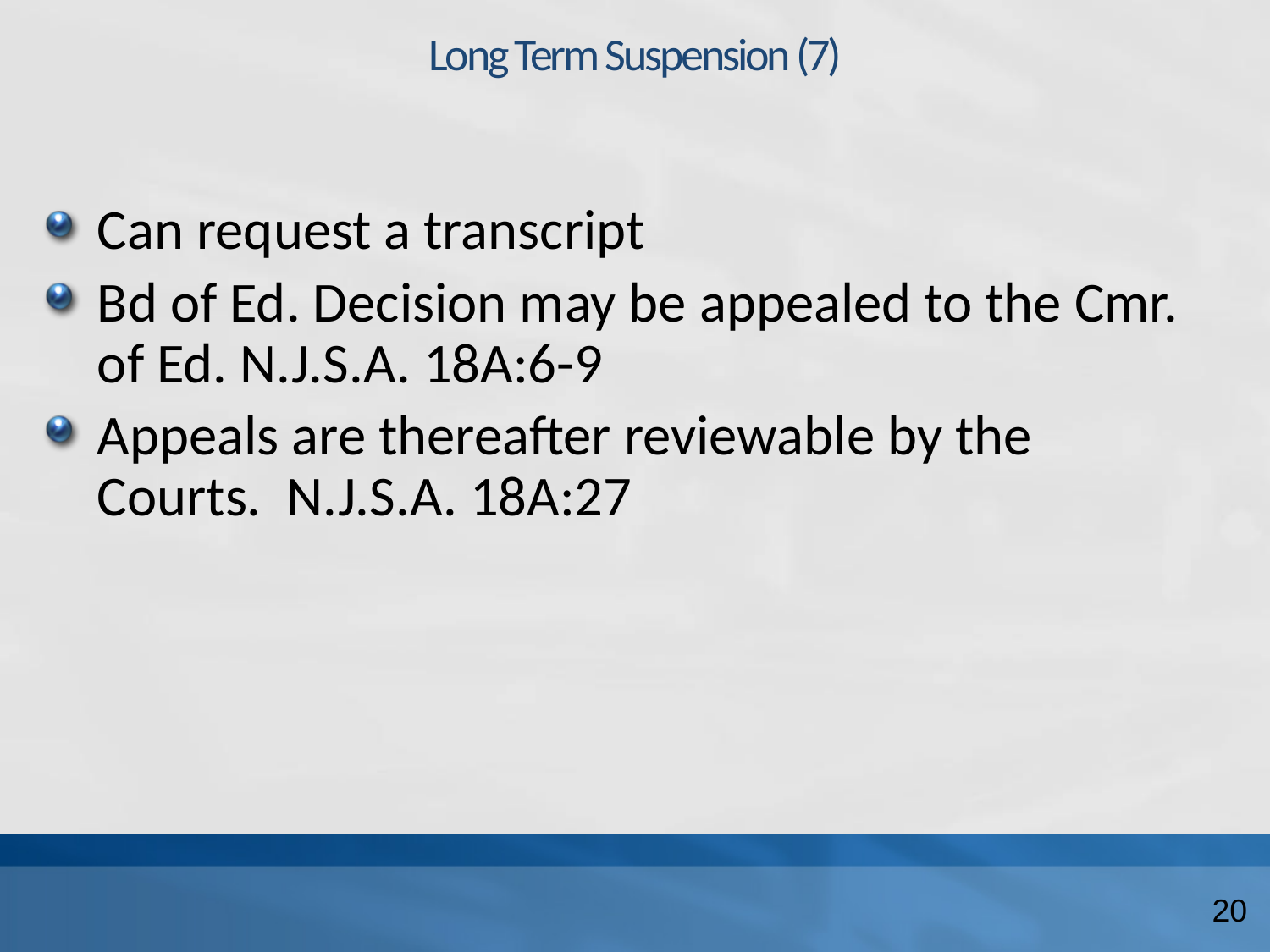

# Long Term Suspension (7)
Can request a transcript
Bd of Ed. Decision may be appealed to the Cmr. of Ed. N.J.S.A. 18A:6-9
Appeals are thereafter reviewable by the Courts.  N.J.S.A. 18A:27
20